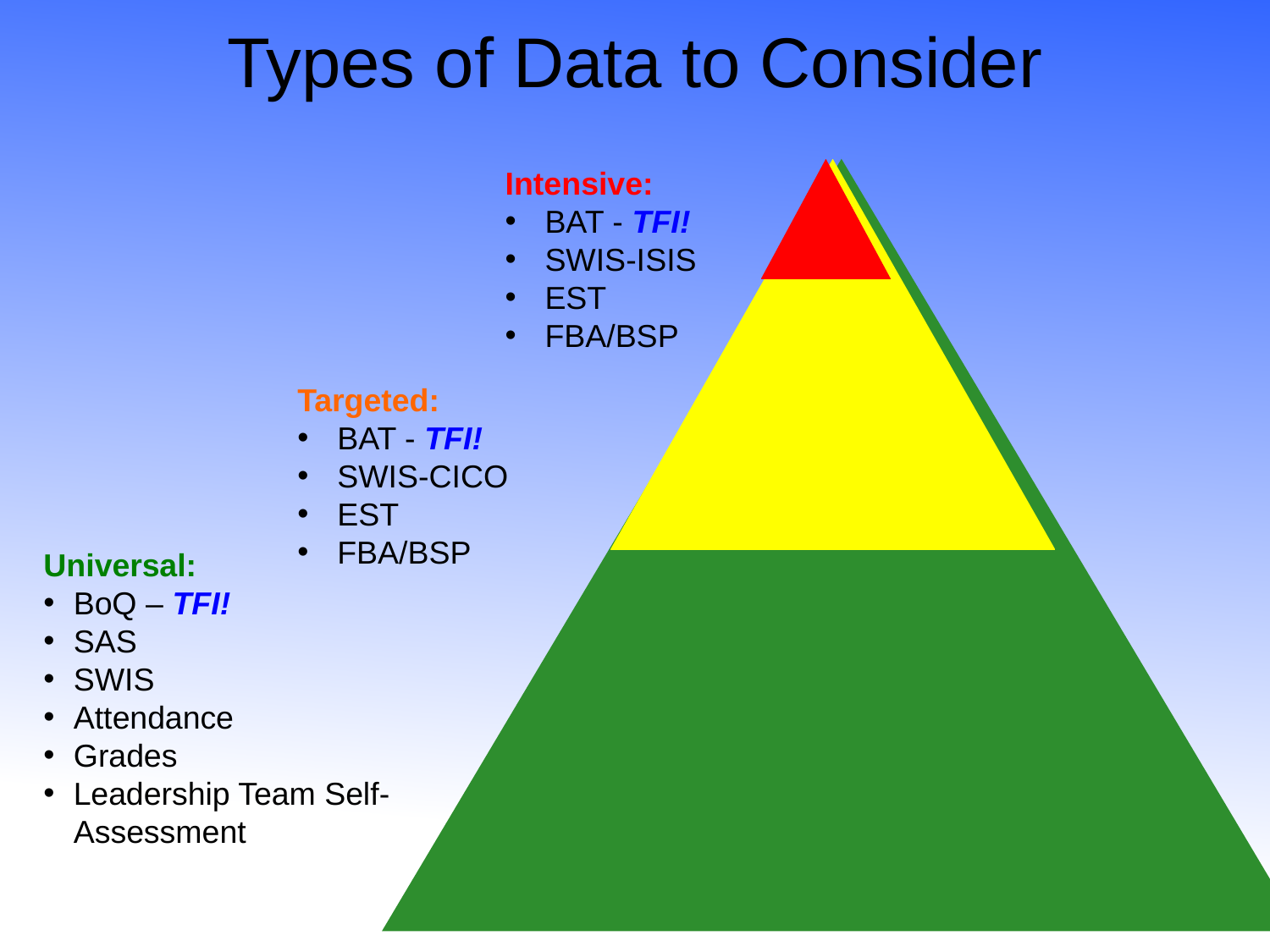

Types of Data to Consider
Intensive:
BAT - TFI!
SWIS-ISIS
EST
FBA/BSP

Targeted:
BAT - TFI!
SWIS-CICO
EST
FBA/BSP

Universal:
BoQ – TFI!
SAS
SWIS
Attendance
Grades
Leadership Team Self-Assessment